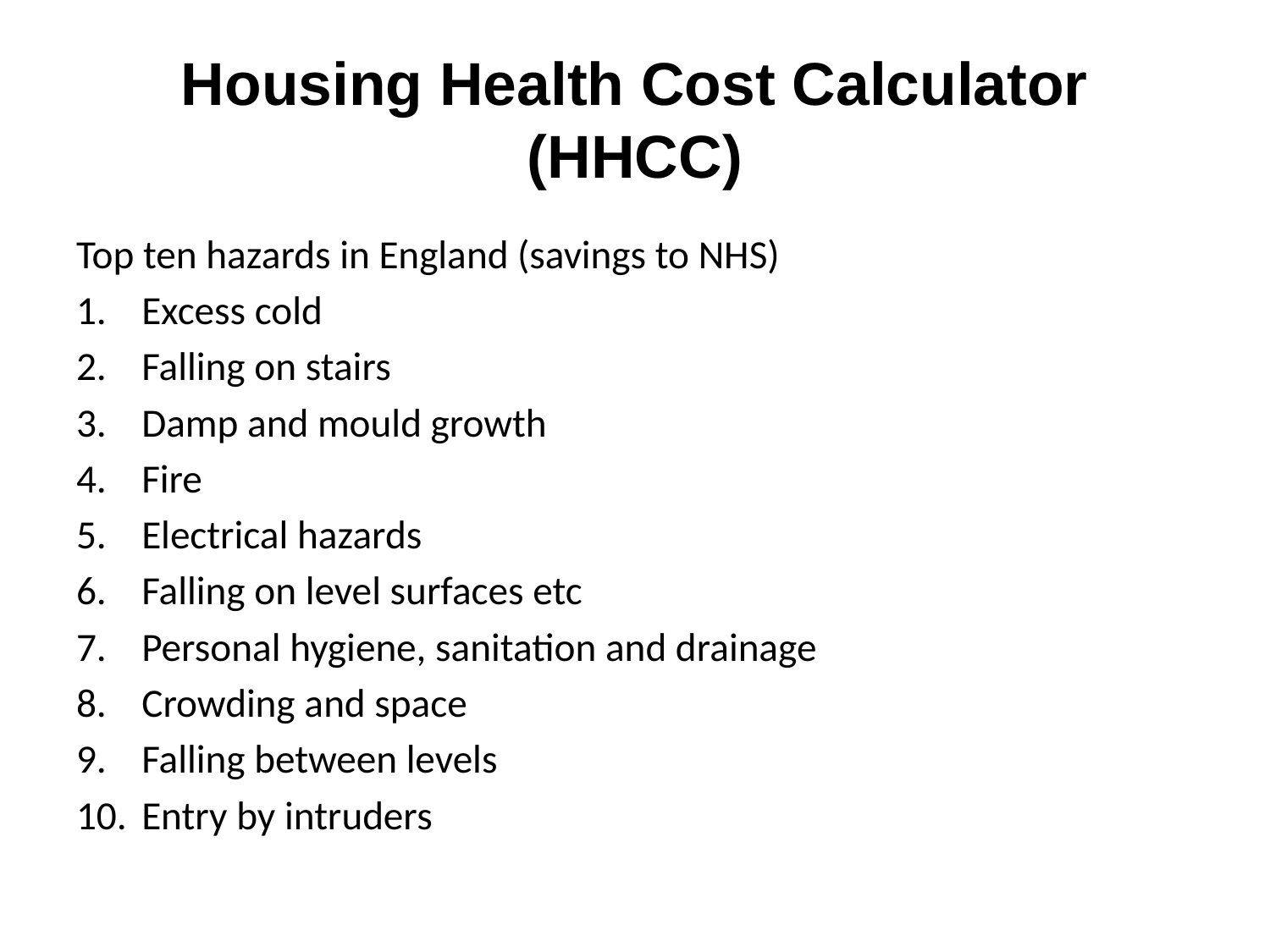

# Housing Health Cost Calculator (HHCC)
Top ten hazards in England (savings to NHS)
Excess cold
Falling on stairs
Damp and mould growth
Fire
Electrical hazards
Falling on level surfaces etc
Personal hygiene, sanitation and drainage
Crowding and space
Falling between levels
Entry by intruders